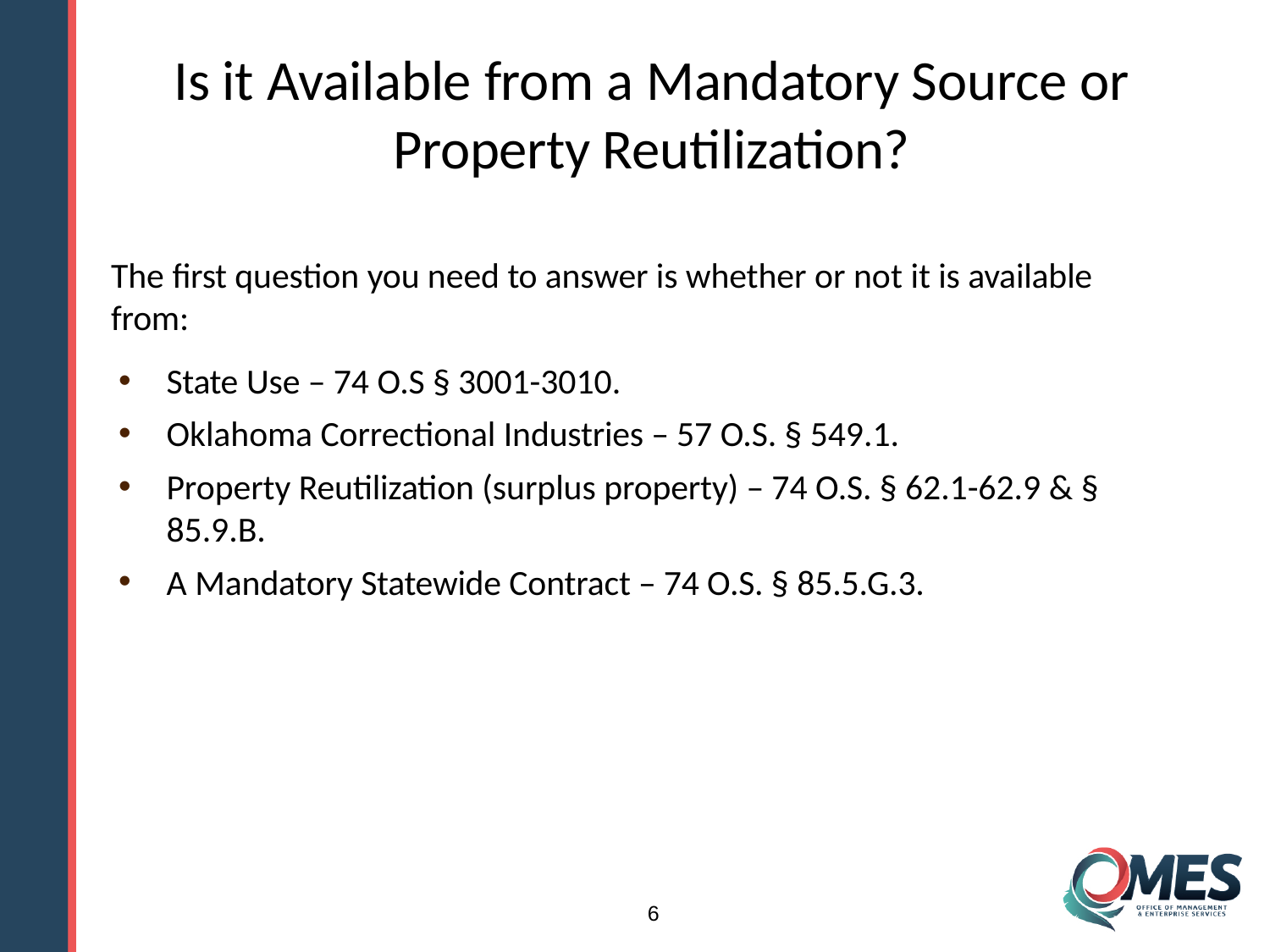

# Is it Available from a Mandatory Source or Property Reutilization?
The first question you need to answer is whether or not it is available from:
State Use – 74 O.S § 3001-3010.
Oklahoma Correctional Industries – 57 O.S. § 549.1.
Property Reutilization (surplus property) – 74 O.S. § 62.1-62.9 & § 85.9.B.
A Mandatory Statewide Contract – 74 O.S. § 85.5.G.3.
6